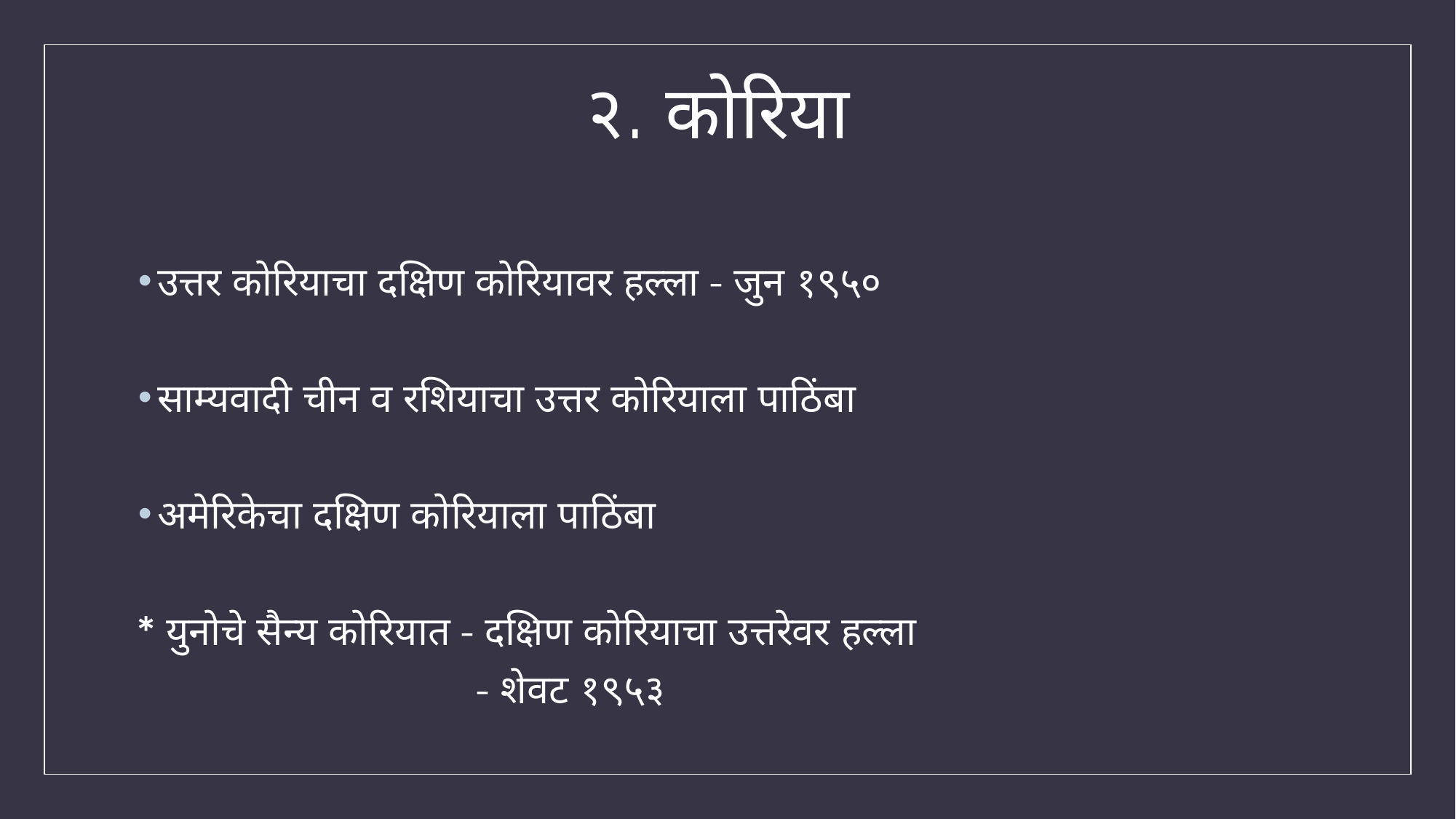

# २. कोरिया
उत्तर कोरियाचा दक्षिण कोरियावर हल्ला - जुन १९५०

साम्यवादी चीन व रशियाचा उत्तर कोरियाला पाठिंबा

अमेरिकेचा दक्षिण कोरियाला पाठिंबा

* युनोचे सैन्य कोरियात - दक्षिण कोरियाचा उत्तरेवर हल्ला
                               - शेवट १९५३